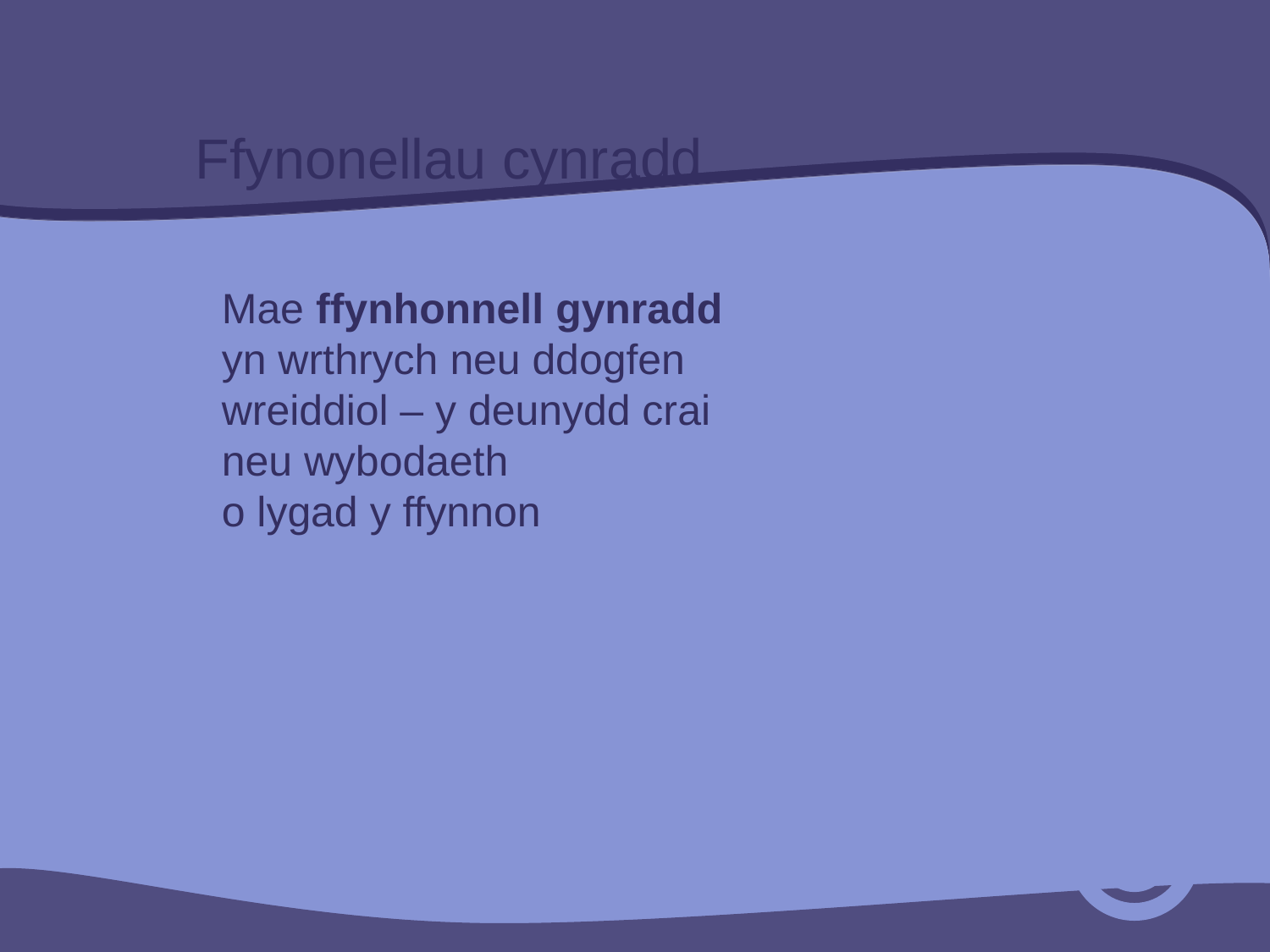

Ffynonellau cynradd
Mae ffynhonnell gynradd
yn wrthrych neu ddogfen
wreiddiol – y deunydd crai
neu wybodaeth
o lygad y ffynnon